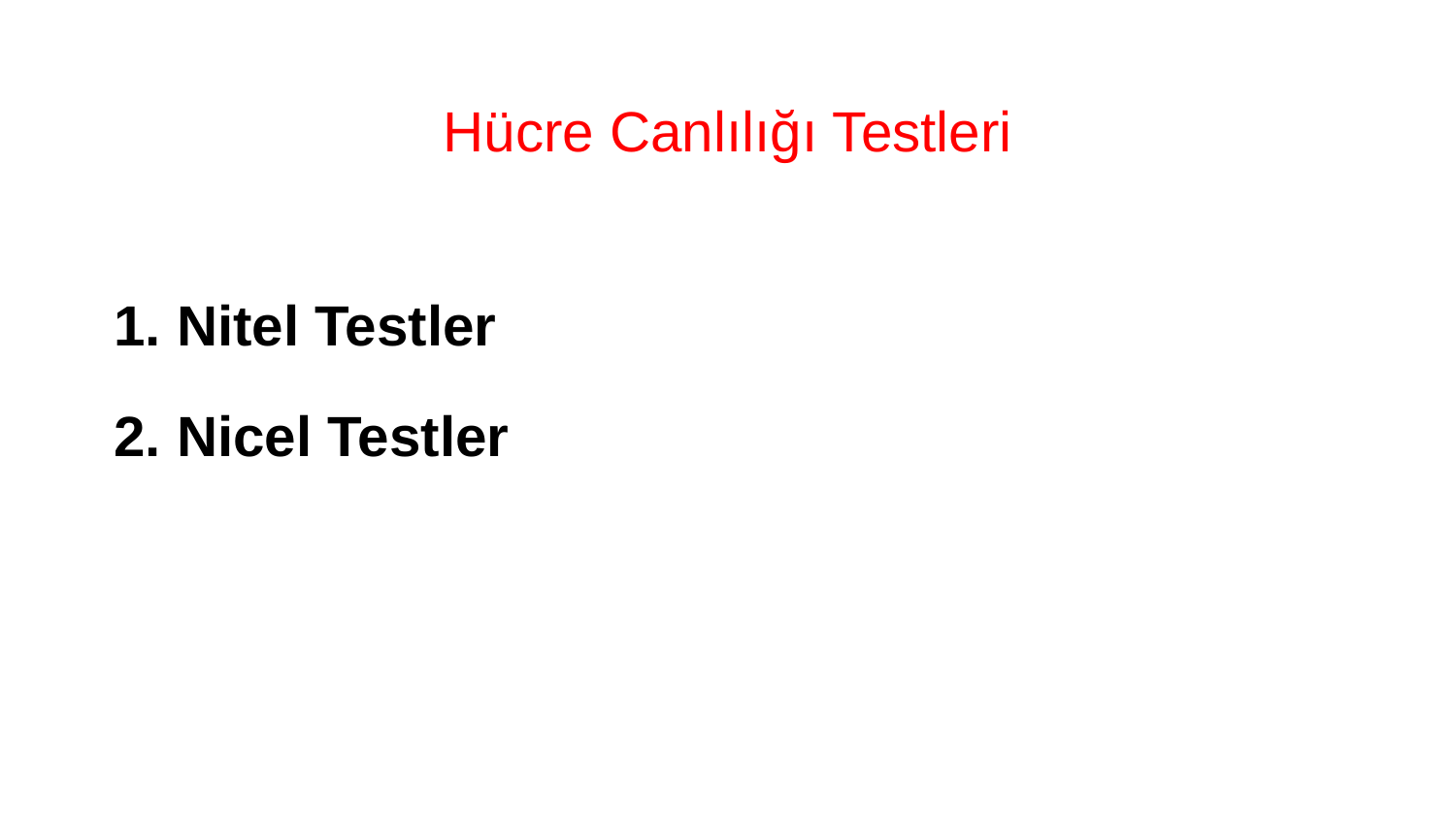

# Hücre Canlılığı Testleri

1. Nitel Testler
2. Nicel Testler